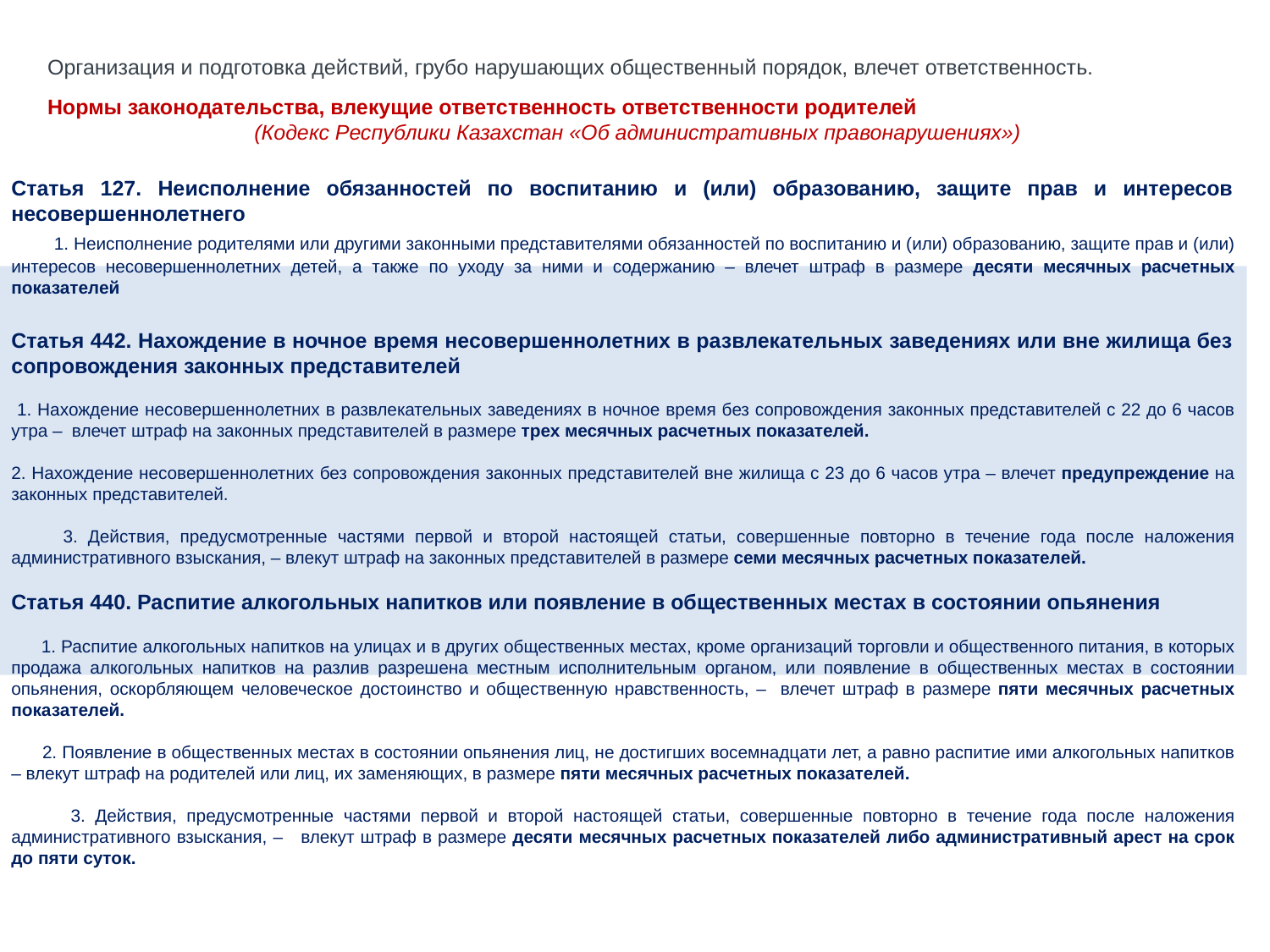

Организация и подготовка действий, грубо нарушающих общественный порядок, влечет ответственность.
Нормы законодательства, влекущие ответственность ответственности родителей
(Кодекс Республики Казахстан «Об административных правонарушениях»)

Статья 127. Неисполнение обязанностей по воспитанию и (или) образованию, защите прав и интересов несовершеннолетнего
      1. Неисполнение родителями или другими законными представителями обязанностей по воспитанию и (или) образованию, защите прав и (или) интересов несовершеннолетних детей, а также по уходу за ними и содержанию – влечет штраф в размере десяти месячных расчетных показателей

Статья 442. Нахождение в ночное время несовершеннолетних в развлекательных заведениях или вне жилища без сопровождения законных представителей

 1. Нахождение несовершеннолетних в развлекательных заведениях в ночное время без сопровождения законных представителей с 22 до 6 часов утра –  влечет штраф на законных представителей в размере трех месячных расчетных показателей.

2. Нахождение несовершеннолетних без сопровождения законных представителей вне жилища с 23 до 6 часов утра – влечет предупреждение на законных представителей.

     3. Действия, предусмотренные частями первой и второй настоящей статьи, совершенные повторно в течение года после наложения административного взыскания, – влекут штраф на законных представителей в размере семи месячных расчетных показателей.

Статья 440. Распитие алкогольных напитков или появление в общественных местах в состоянии опьянения

      1. Распитие алкогольных напитков на улицах и в других общественных местах, кроме организаций торговли и общественного питания, в которых продажа алкогольных напитков на разлив разрешена местным исполнительным органом, или появление в общественных местах в состоянии опьянения, оскорбляющем человеческое достоинство и общественную нравственность, –  влечет штраф в размере пяти месячных расчетных показателей.

      2. Появление в общественных местах в состоянии опьянения лиц, не достигших восемнадцати лет, а равно распитие ими алкогольных напитков – влекут штраф на родителей или лиц, их заменяющих, в размере пяти месячных расчетных показателей.

      3. Действия, предусмотренные частями первой и второй настоящей статьи, совершенные повторно в течение года после наложения административного взыскания, –   влекут штраф в размере десяти месячных расчетных показателей либо административный арест на срок до пяти суток.